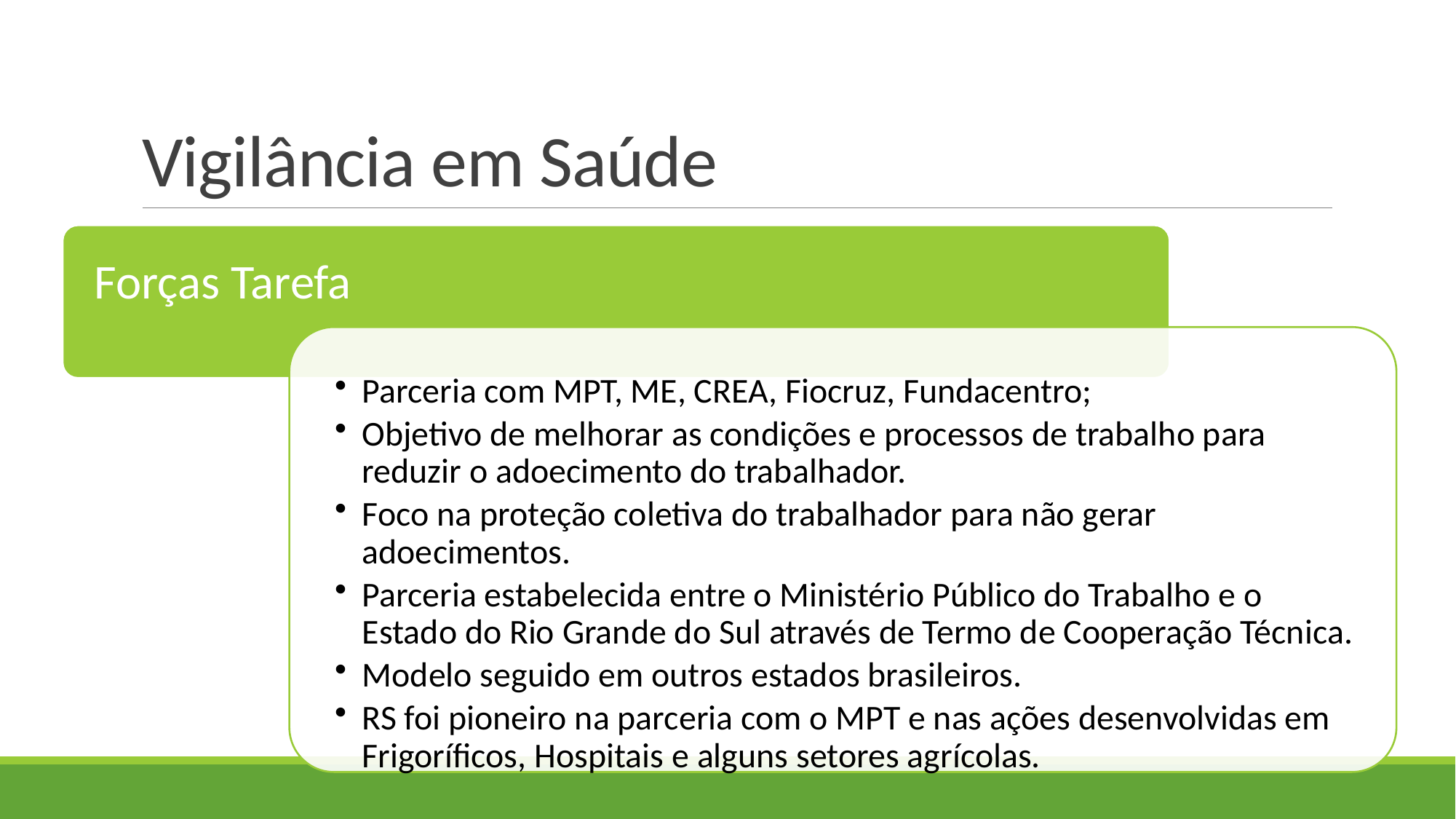

# Vigilância em Saúde
Forças Tarefa
Parceria com MPT, ME, CREA, Fiocruz, Fundacentro;
Objetivo de melhorar as condições e processos de trabalho para reduzir o adoecimento do trabalhador.
Foco na proteção coletiva do trabalhador para não gerar adoecimentos.
Parceria estabelecida entre o Ministério Público do Trabalho e o Estado do Rio Grande do Sul através de Termo de Cooperação Técnica.
Modelo seguido em outros estados brasileiros.
RS foi pioneiro na parceria com o MPT e nas ações desenvolvidas em Frigoríficos, Hospitais e alguns setores agrícolas.